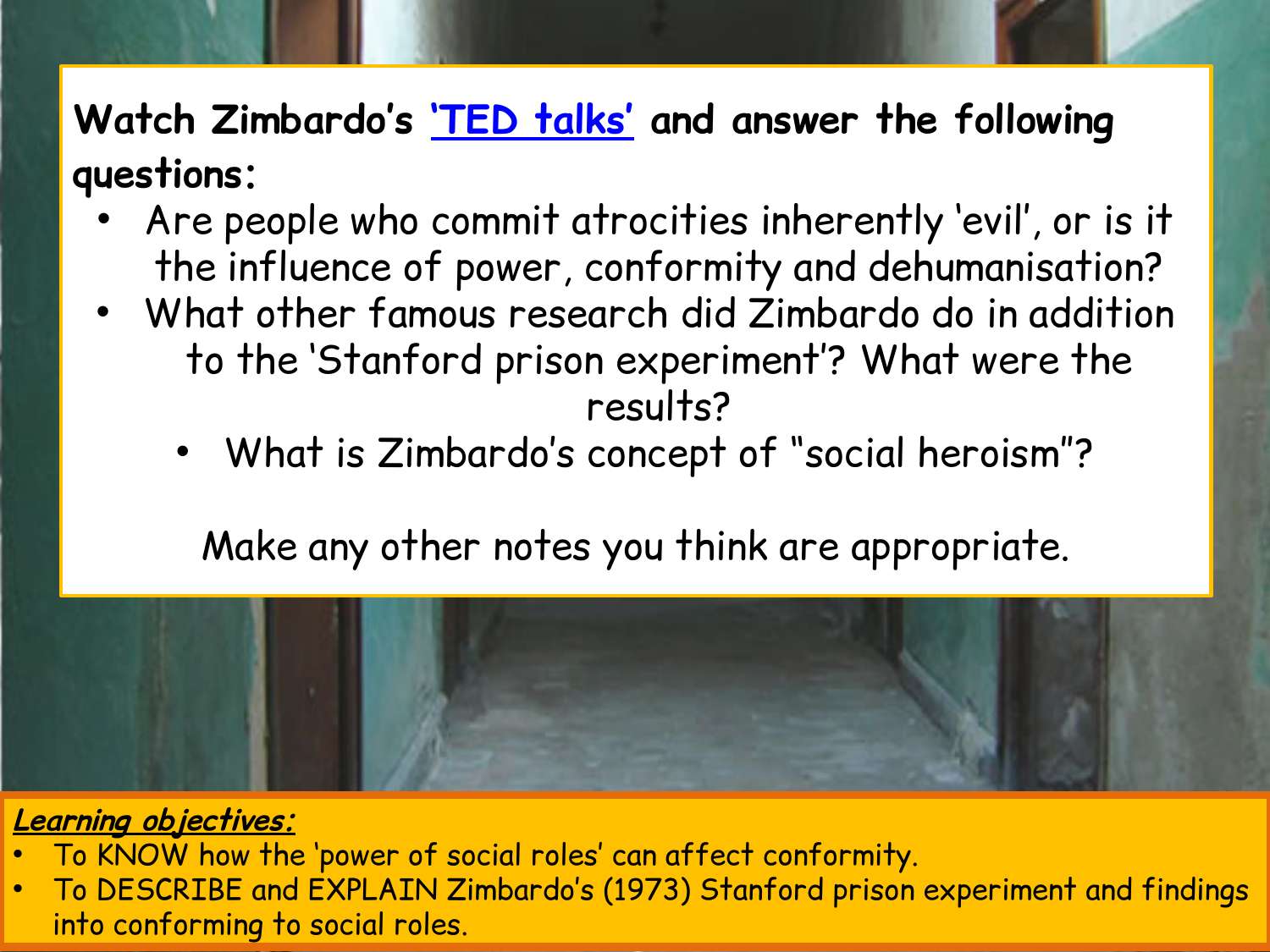

#
Watch Zimbardo’s ‘TED talks’ and answer the following questions:
Are people who commit atrocities inherently ‘evil’, or is it the influence of power, conformity and dehumanisation?
What other famous research did Zimbardo do in addition to the ‘Stanford prison experiment’? What were the results?
What is Zimbardo’s concept of “social heroism”?

Make any other notes you think are appropriate.

Learning objectives:
To KNOW how the ‘power of social roles’ can affect conformity.
To DESCRIBE and EXPLAIN Zimbardo’s (1973) Stanford prison experiment and findings into conforming to social roles.